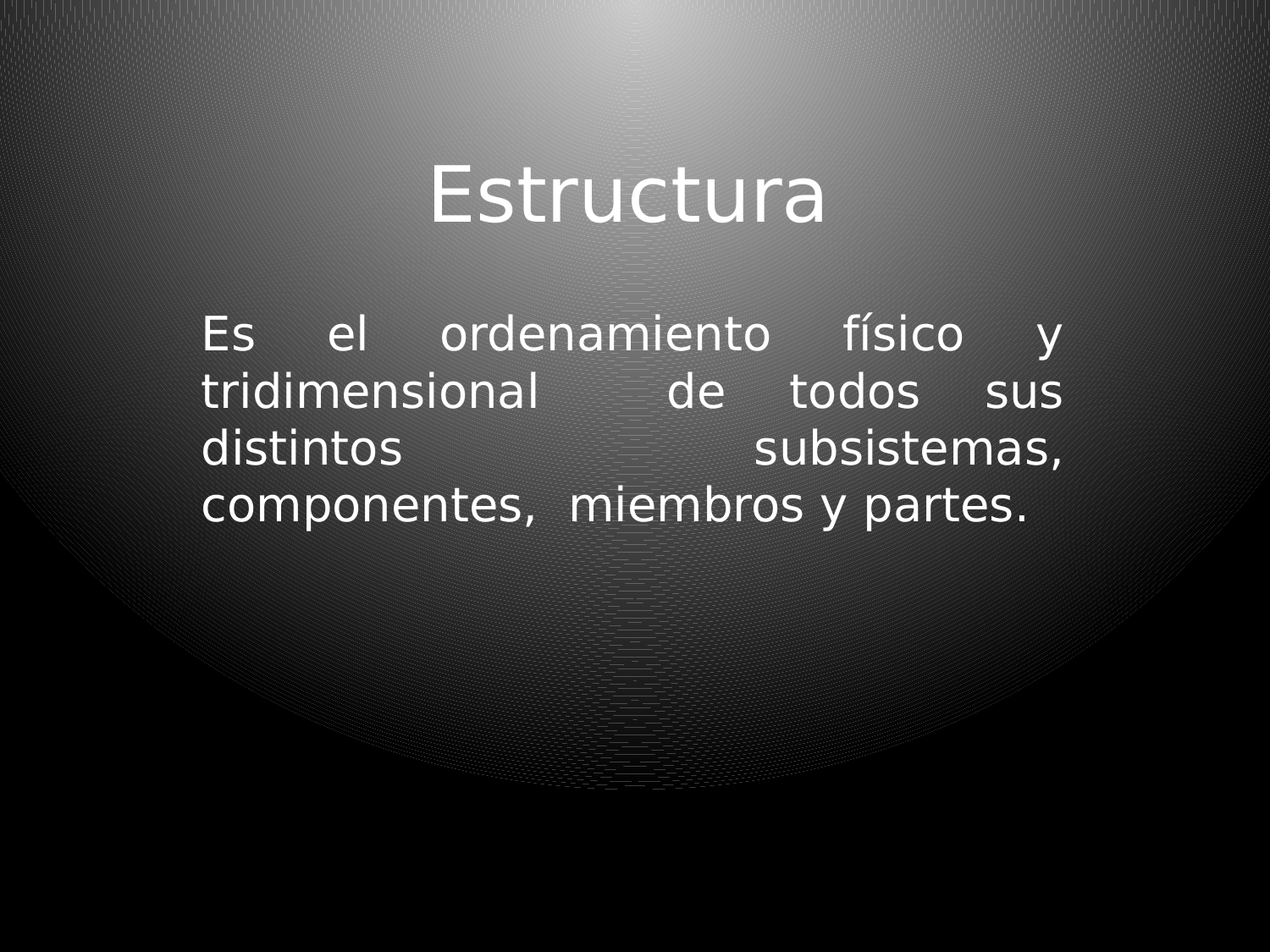

# Estructura
Es el ordenamiento físico y tridimensional  de todos sus distintos subsistemas, componentes,  miembros y partes.